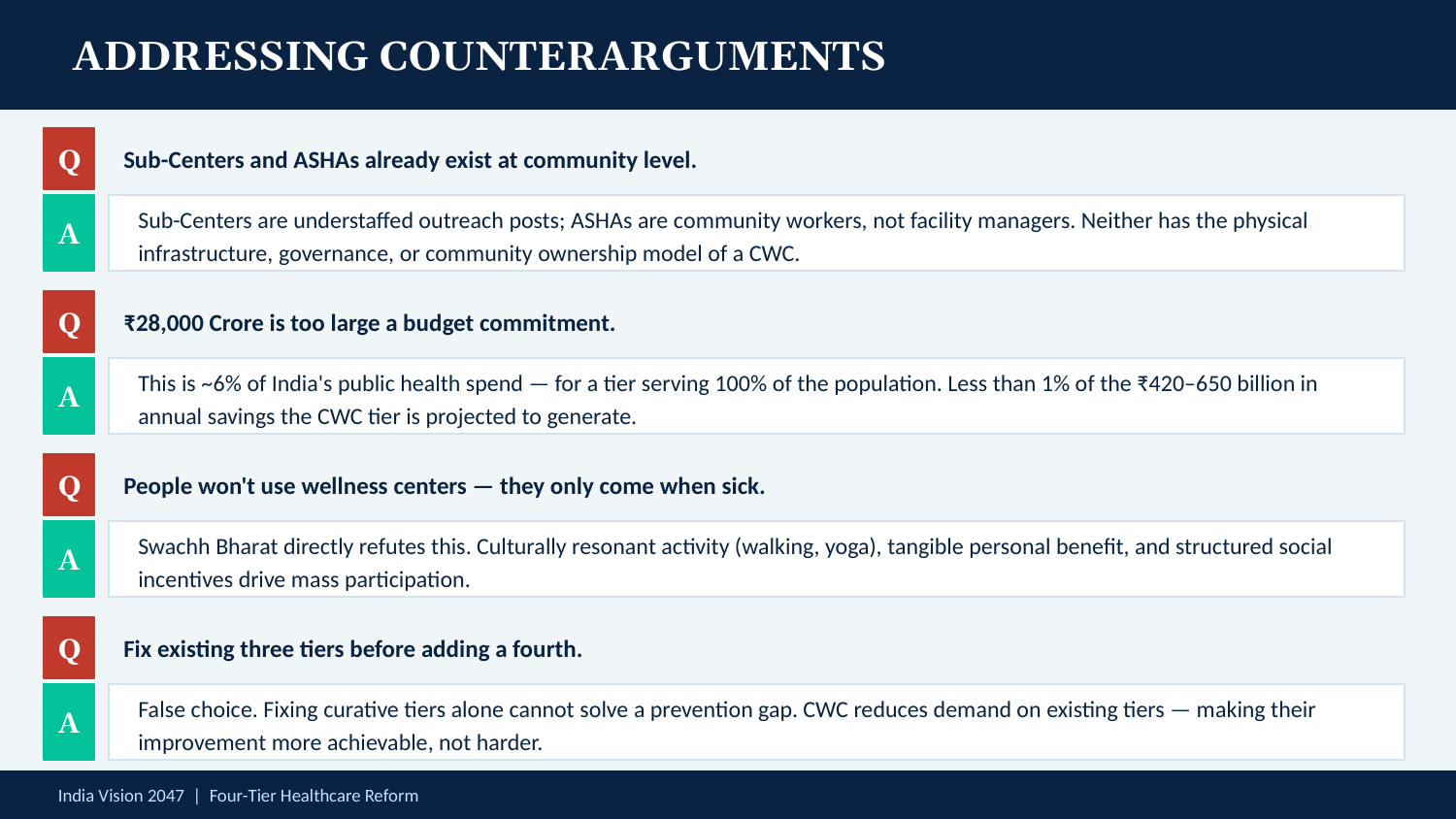

ADDRESSING COUNTERARGUMENTS

Q
Sub-Centers and ASHAs already exist at community level.

A

Sub-Centers are understaffed outreach posts; ASHAs are community workers, not facility managers. Neither has the physical infrastructure, governance, or community ownership model of a CWC.

Q
₹28,000 Crore is too large a budget commitment.

A

This is ~6% of India's public health spend — for a tier serving 100% of the population. Less than 1% of the ₹420–650 billion in annual savings the CWC tier is projected to generate.

Q
People won't use wellness centers — they only come when sick.

A

Swachh Bharat directly refutes this. Culturally resonant activity (walking, yoga), tangible personal benefit, and structured social incentives drive mass participation.

Q
Fix existing three tiers before adding a fourth.

A

False choice. Fixing curative tiers alone cannot solve a prevention gap. CWC reduces demand on existing tiers — making their improvement more achievable, not harder.

India Vision 2047  |  Four-Tier Healthcare Reform